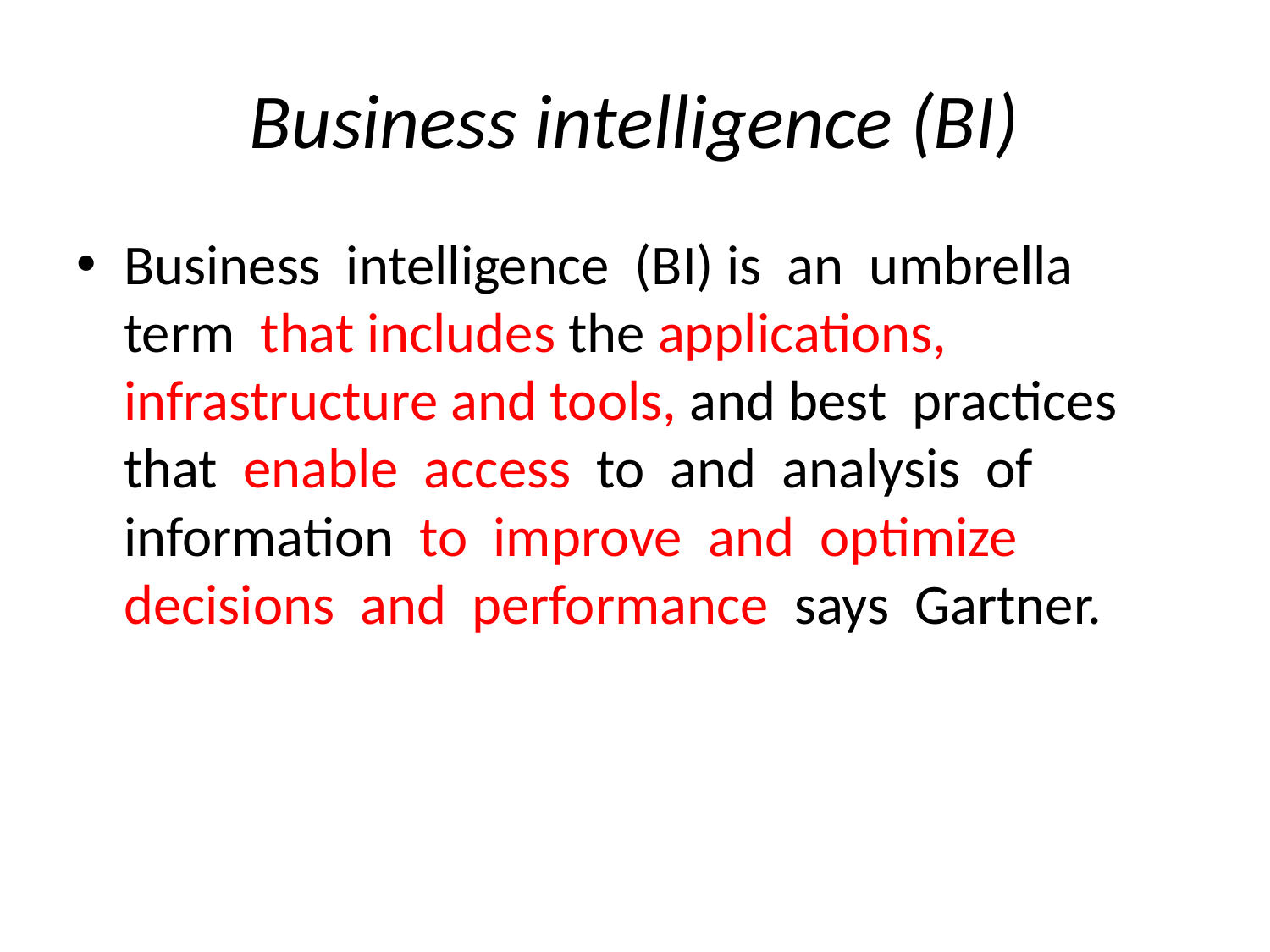

# Business intelligence (BI)
Business  intelligence  (BI) is  an  umbrella  term  that includes the applications, infrastructure and tools, and best  practices  that  enable  access  to  and  analysis  of information  to  improve  and  optimize  decisions  and  performance  says  Gartner.